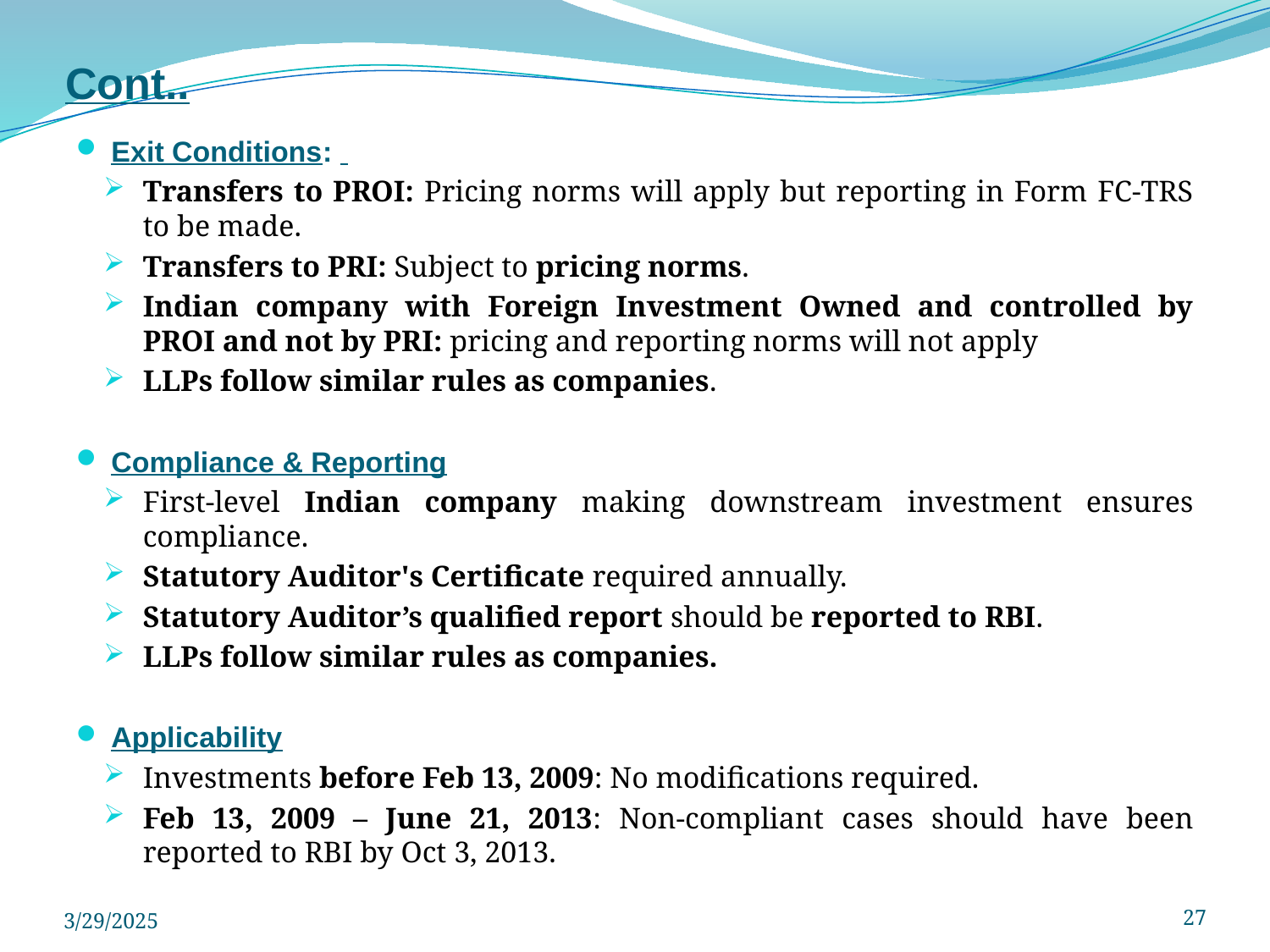

# Cont..
Exit Conditions:
Transfers to PROI: Pricing norms will apply but reporting in Form FC-TRS to be made.
Transfers to PRI: Subject to pricing norms.
Indian company with Foreign Investment Owned and controlled by PROI and not by PRI: pricing and reporting norms will not apply
LLPs follow similar rules as companies.

Compliance & Reporting
First-level Indian company making downstream investment ensures compliance.
Statutory Auditor's Certificate required annually.
Statutory Auditor’s qualified report should be reported to RBI.
LLPs follow similar rules as companies.

Applicability
Investments before Feb 13, 2009: No modifications required.
Feb 13, 2009 – June 21, 2013: Non-compliant cases should have been reported to RBI by Oct 3, 2013.
3/29/2025
27